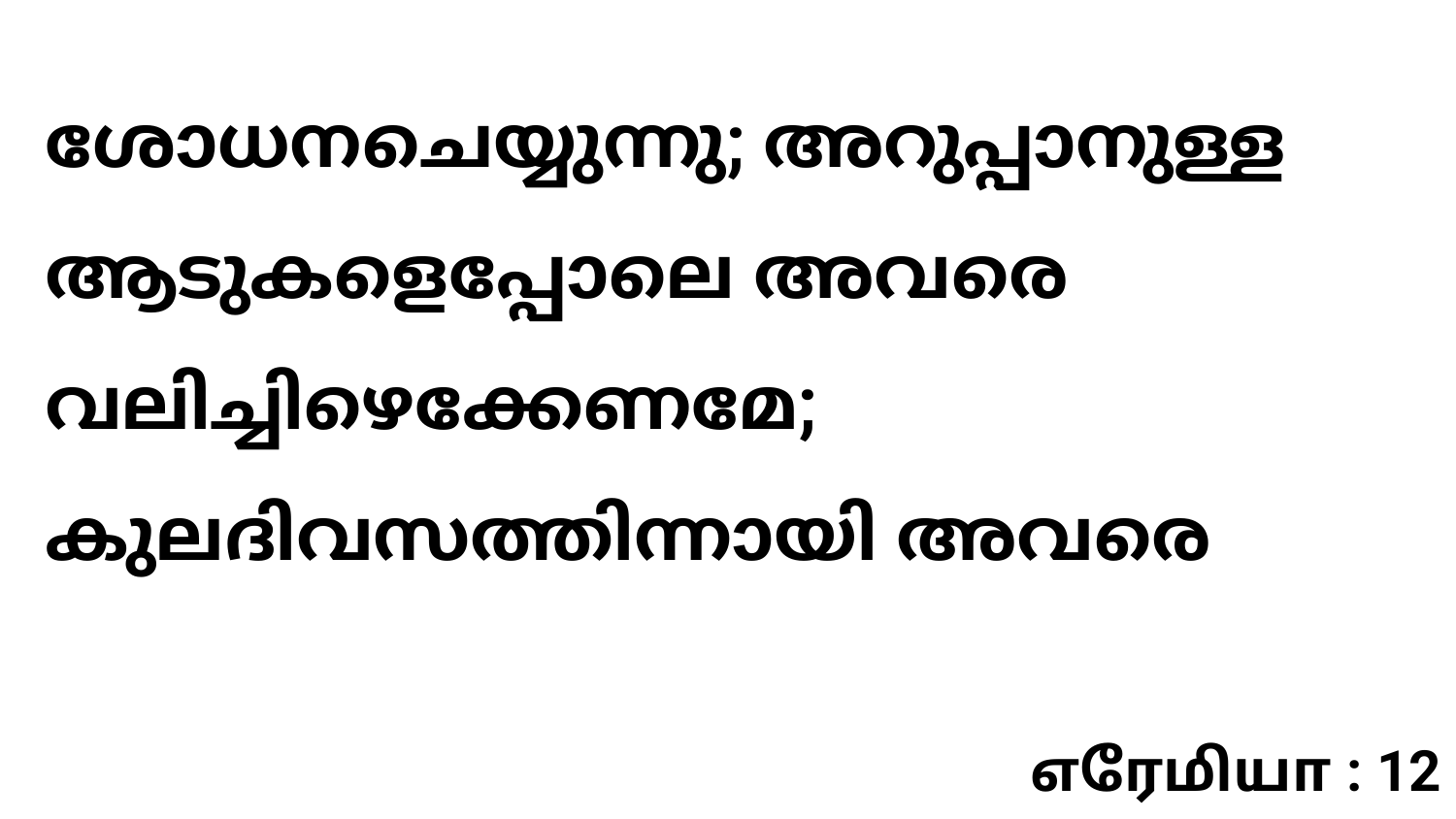

ശോധനചെയ്യുന്നു; അറുപ്പാനുള്ള ആടുകളെപ്പോലെ അവരെ വലിച്ചിഴെക്കേണമേ; കുലദിവസത്തിന്നായി അവരെ
எரேமியா : 12